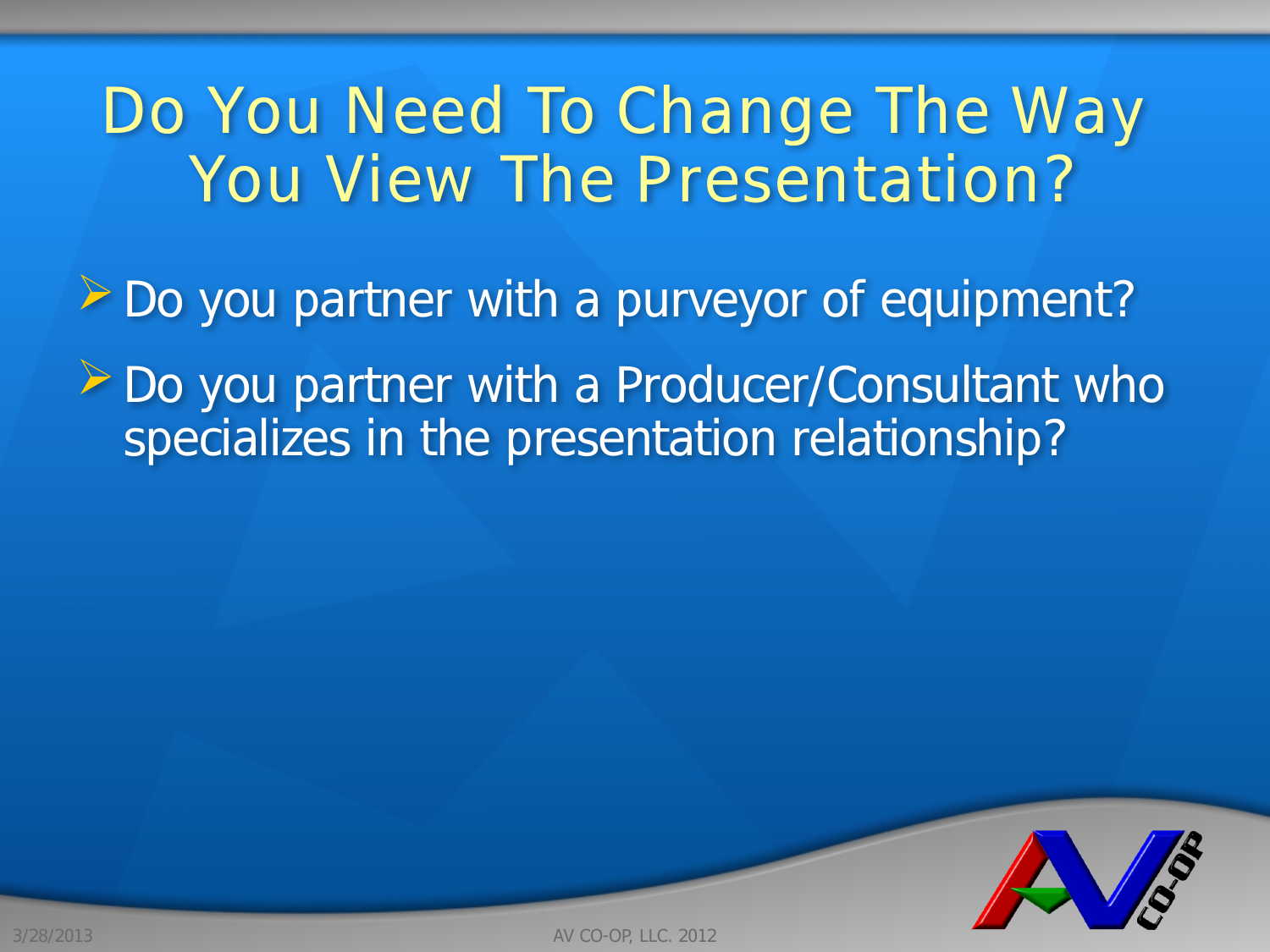

# Do You Need To Change The Way You View The Presentation?
Do you partner with a purveyor of equipment?
Do you partner with a Producer/Consultant who specializes in the presentation relationship?
3/28/2013
AV CO-OP, LLC. 2012